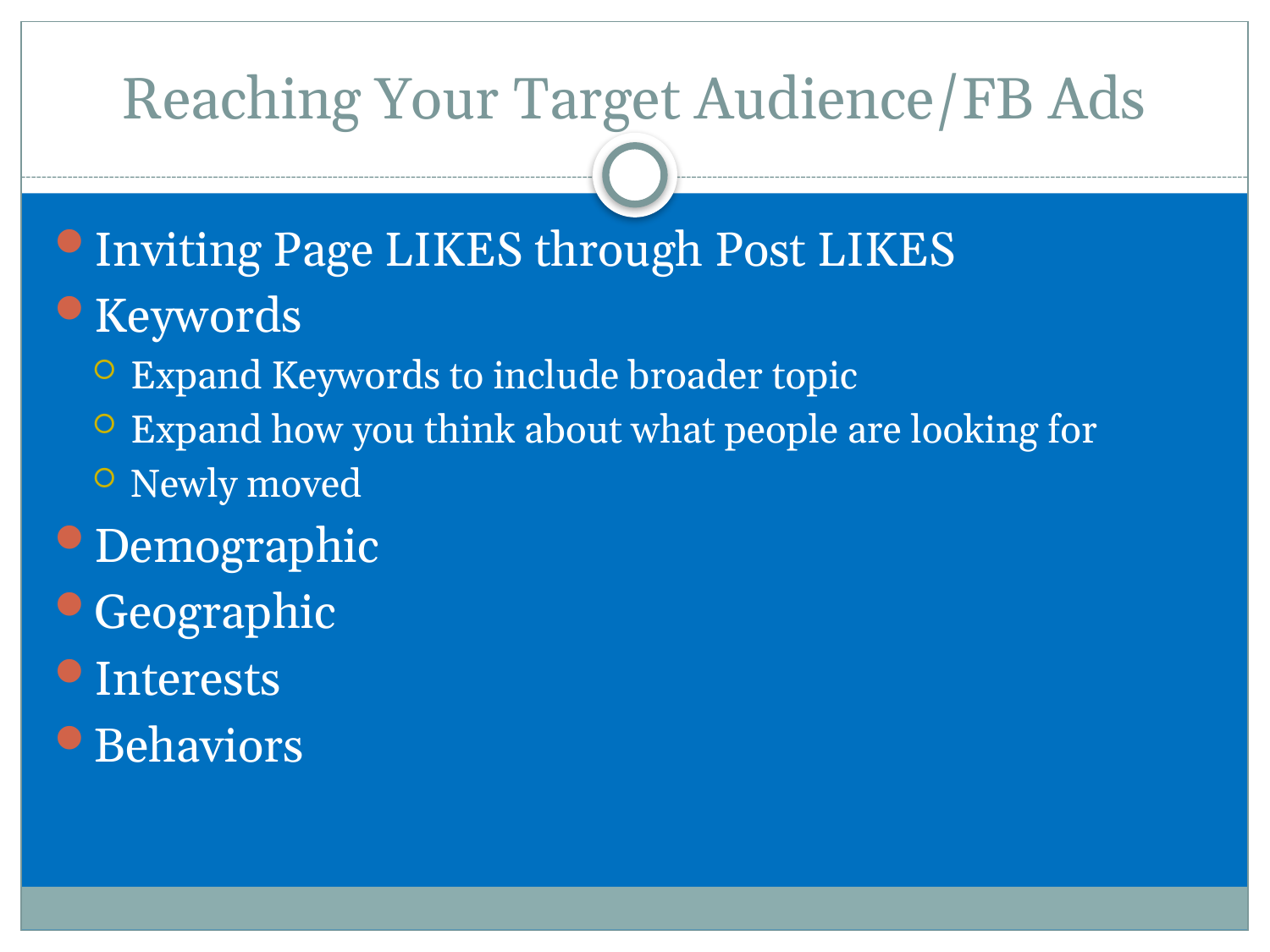

# Reaching Your Target Audience/FB Ads
Inviting Page LIKES through Post LIKES
Keywords
Expand Keywords to include broader topic
Expand how you think about what people are looking for
Newly moved
Demographic
Geographic
Interests
Behaviors